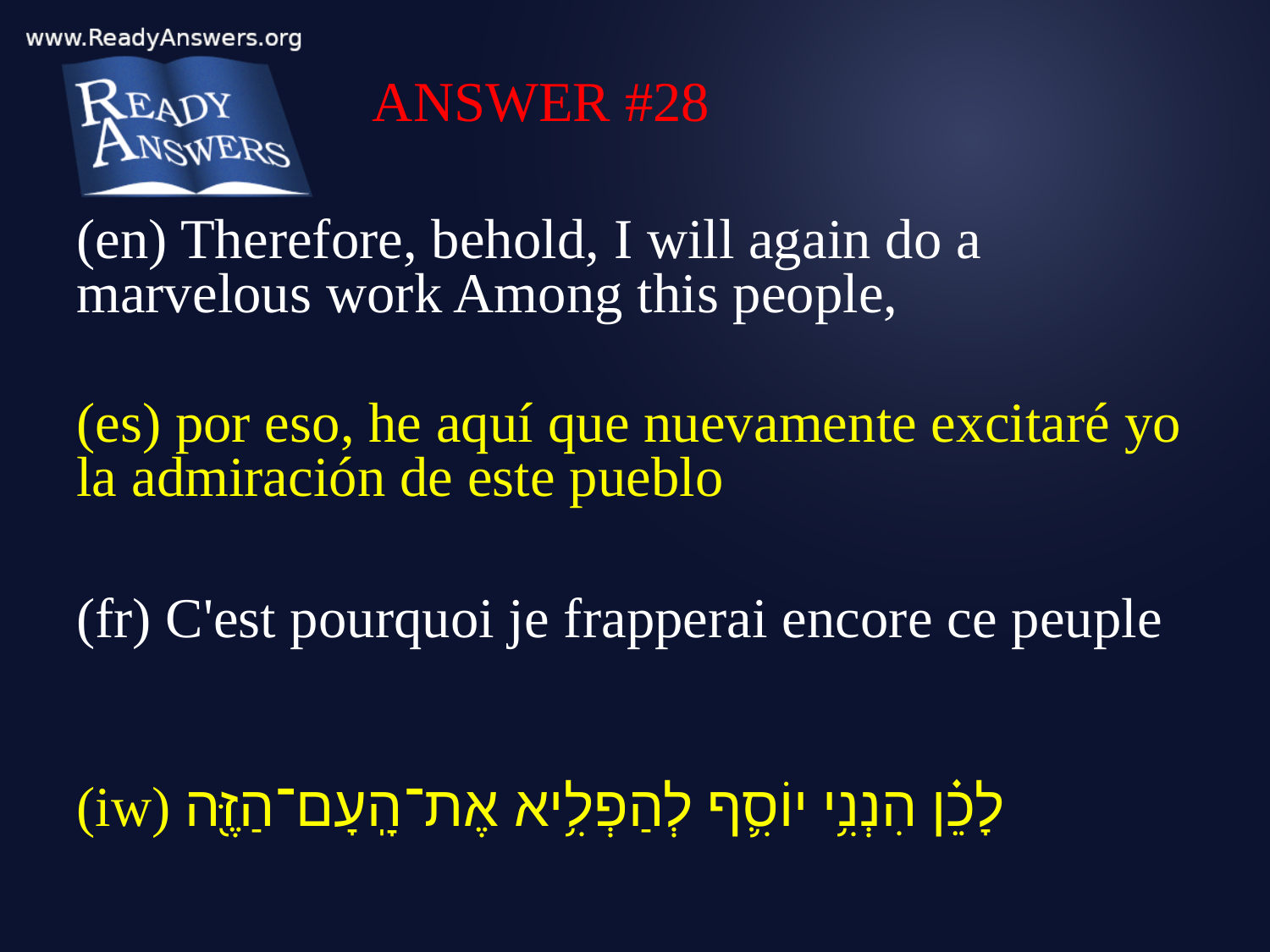

ANSWER #28
(en) Therefore, behold, I will again do a marvelous work Among this people,
(es) por eso, he aquí que nuevamente excitaré yo la admiración de este pueblo
(fr) C'est pourquoi je frapperai encore ce peuple
(iw) לָכֵ֗ן הִנְנִ֥י יוֹסִ֛ף לְהַפְלִ֥יא אֶת־הָֽעָם־הַזֶּ֖ה